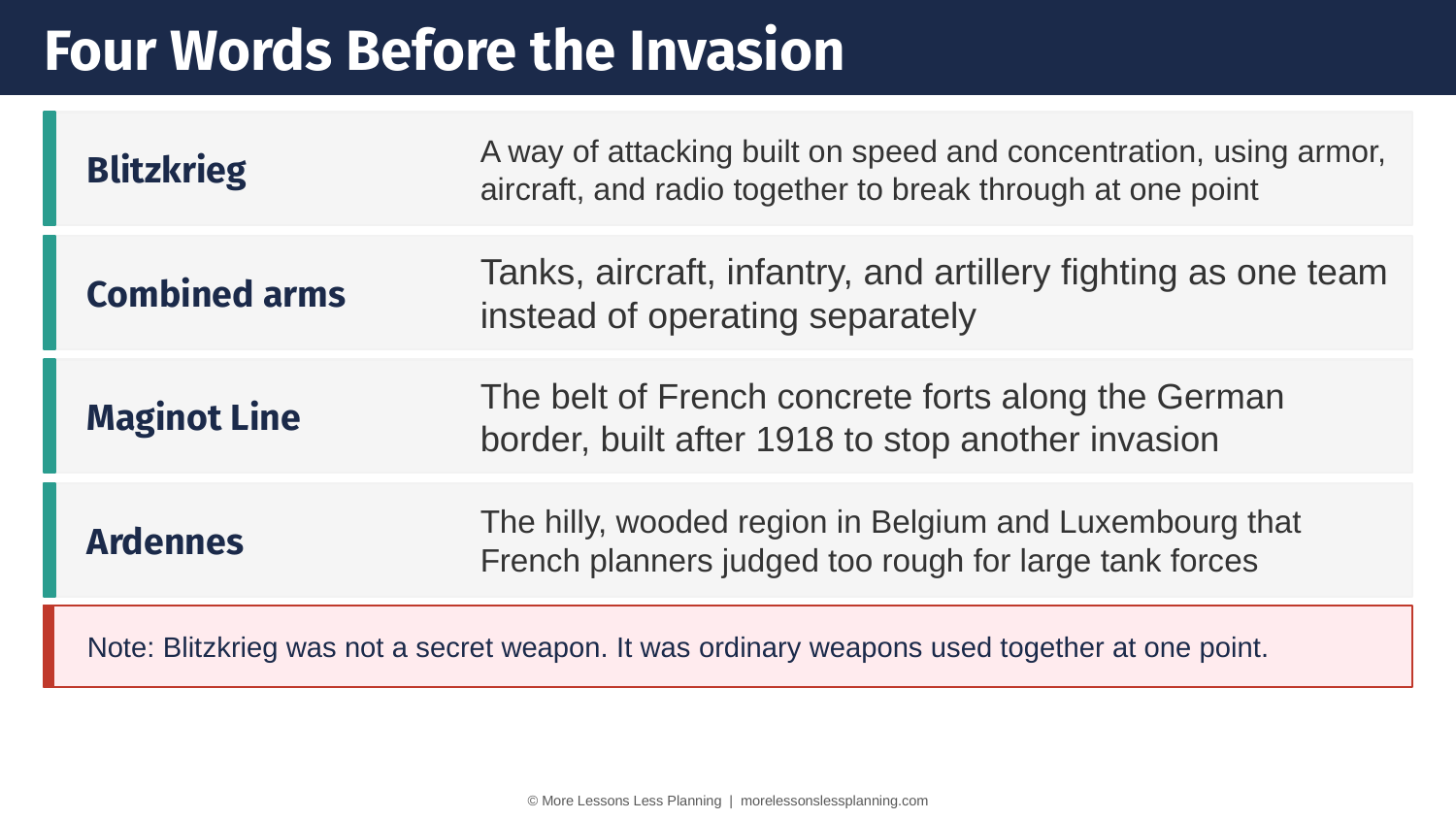

Four Words Before the Invasion

Blitzkrieg
A way of attacking built on speed and concentration, using armor, aircraft, and radio together to break through at one point

Combined arms
Tanks, aircraft, infantry, and artillery fighting as one team instead of operating separately

Maginot Line
The belt of French concrete forts along the German border, built after 1918 to stop another invasion

Ardennes
The hilly, wooded region in Belgium and Luxembourg that French planners judged too rough for large tank forces

Note: Blitzkrieg was not a secret weapon. It was ordinary weapons used together at one point.
© More Lessons Less Planning  |  morelessonslessplanning.com